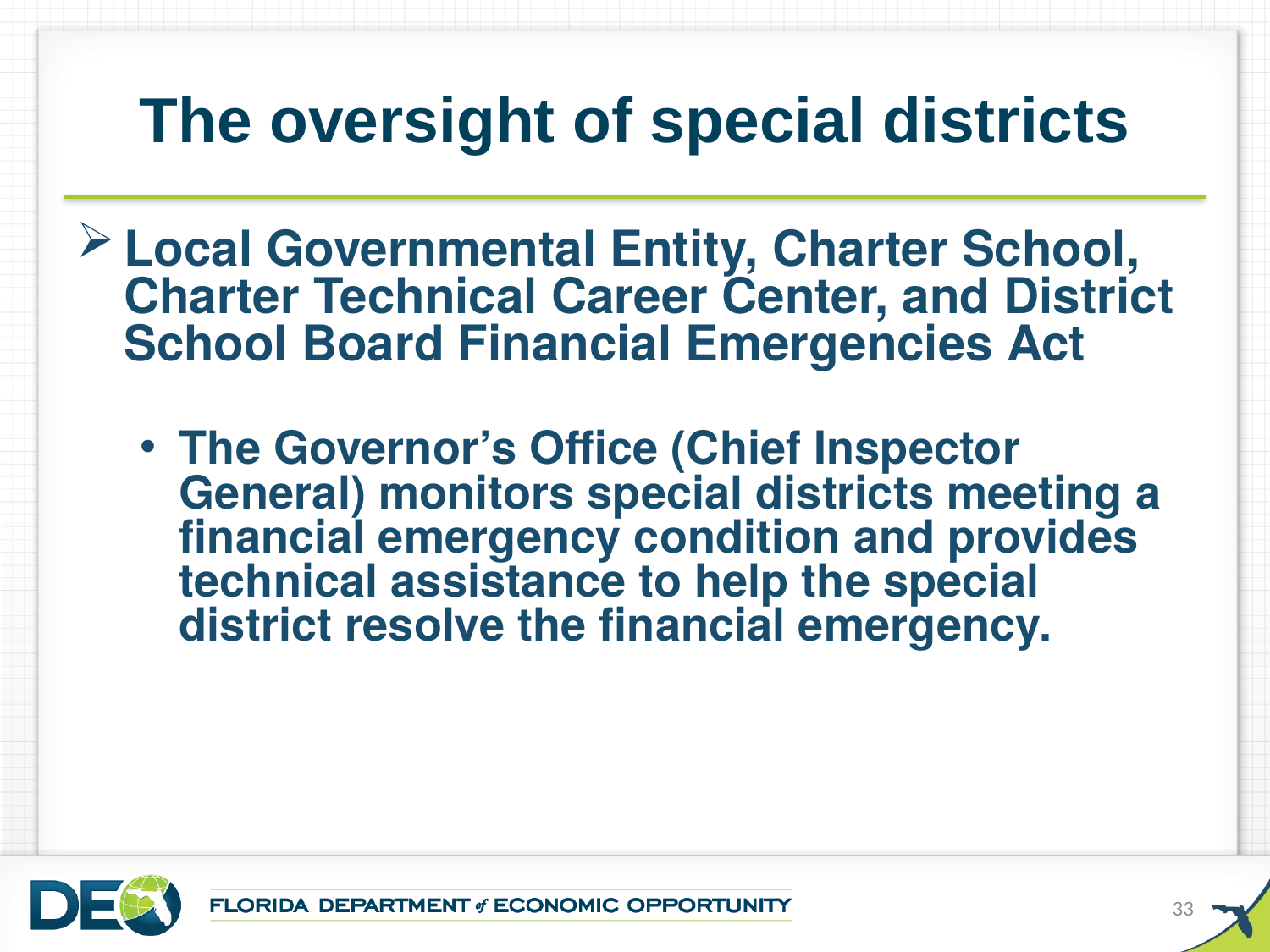

# The oversight of special districts
Local Governmental Entity, Charter School, Charter Technical Career Center, and District School Board Financial Emergencies Act
The Governor’s Office (Chief Inspector General) monitors special districts meeting a financial emergency condition and provides technical assistance to help the special district resolve the financial emergency.
33